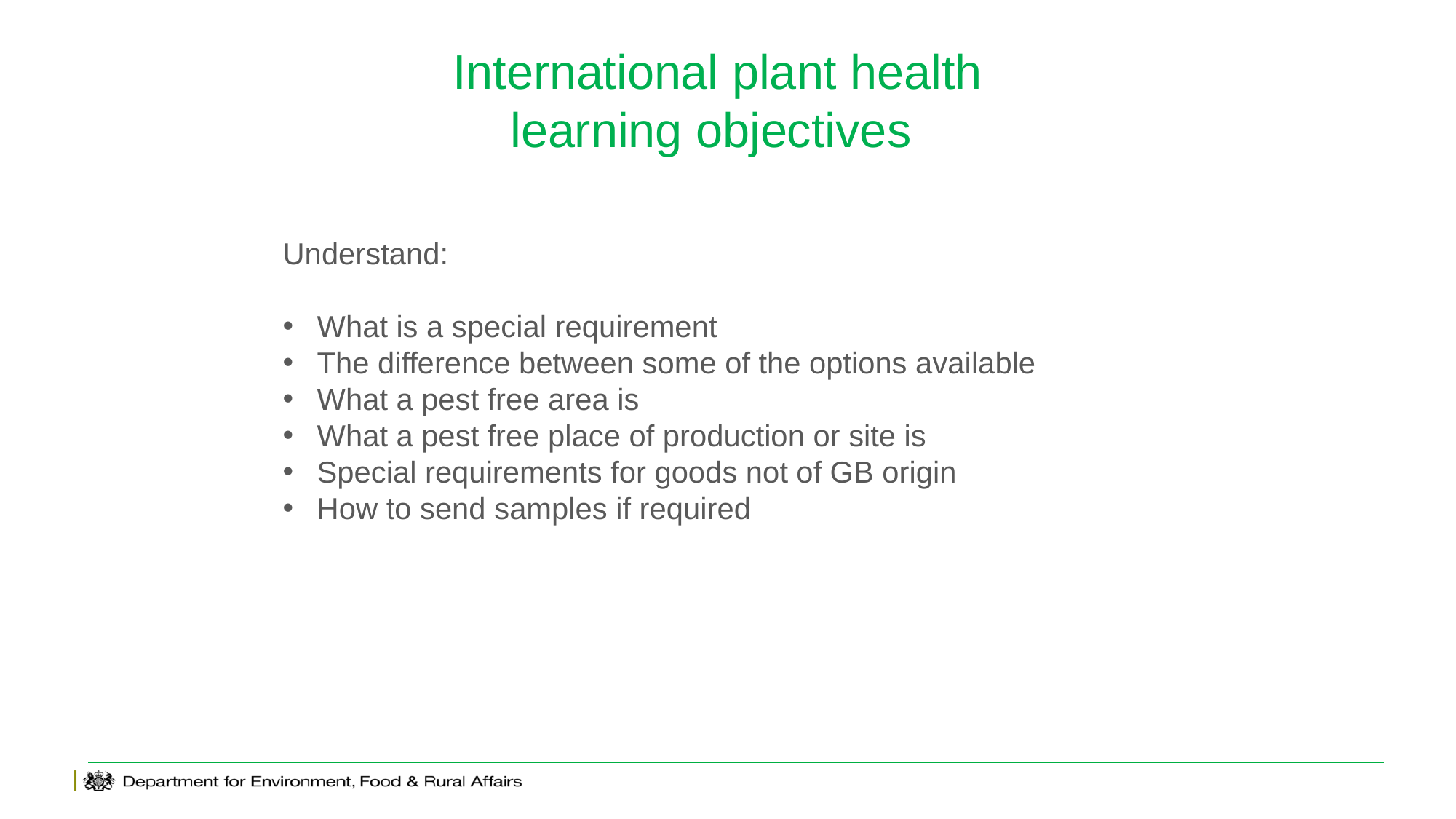

# International plant health learning objectives
Understand:

What is a special requirement
The difference between some of the options available
What a pest free area is
What a pest free place of production or site is
Special requirements for goods not of GB origin
How to send samples if required